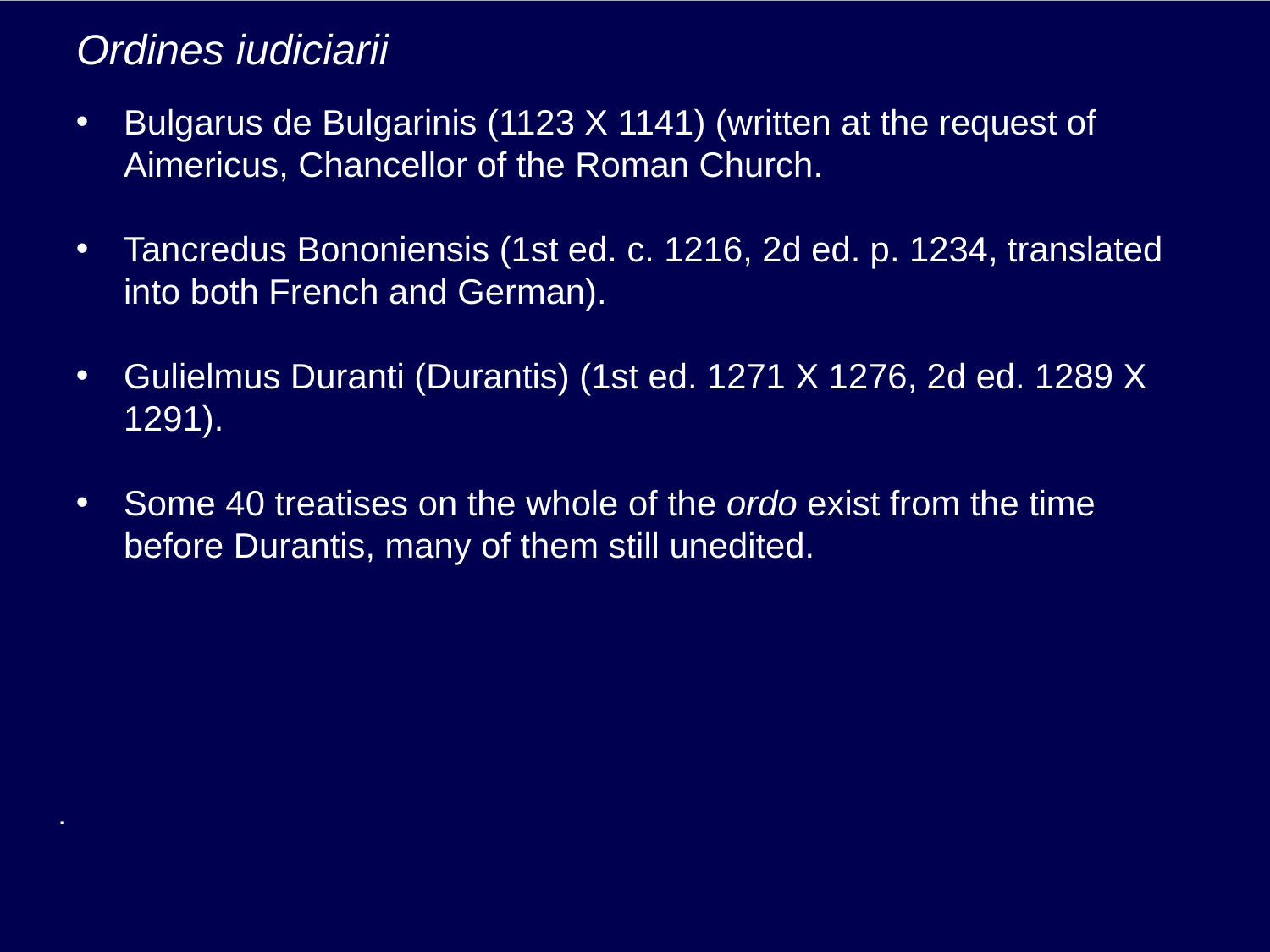

# Ordines iudiciarii
Bulgarus de Bulgarinis (1123 X 1141) (written at the request of Aimericus, Chancellor of the Roman Church.

Tancredus Bononiensis (1st ed. c. 1216, 2d ed. p. 1234, translated into both French and German).

Gulielmus Duranti (Durantis) (1st ed. 1271 X 1276, 2d ed. 1289 X 1291).

Some 40 treatises on the whole of the ordo exist from the time before Durantis, many of them still unedited.
.